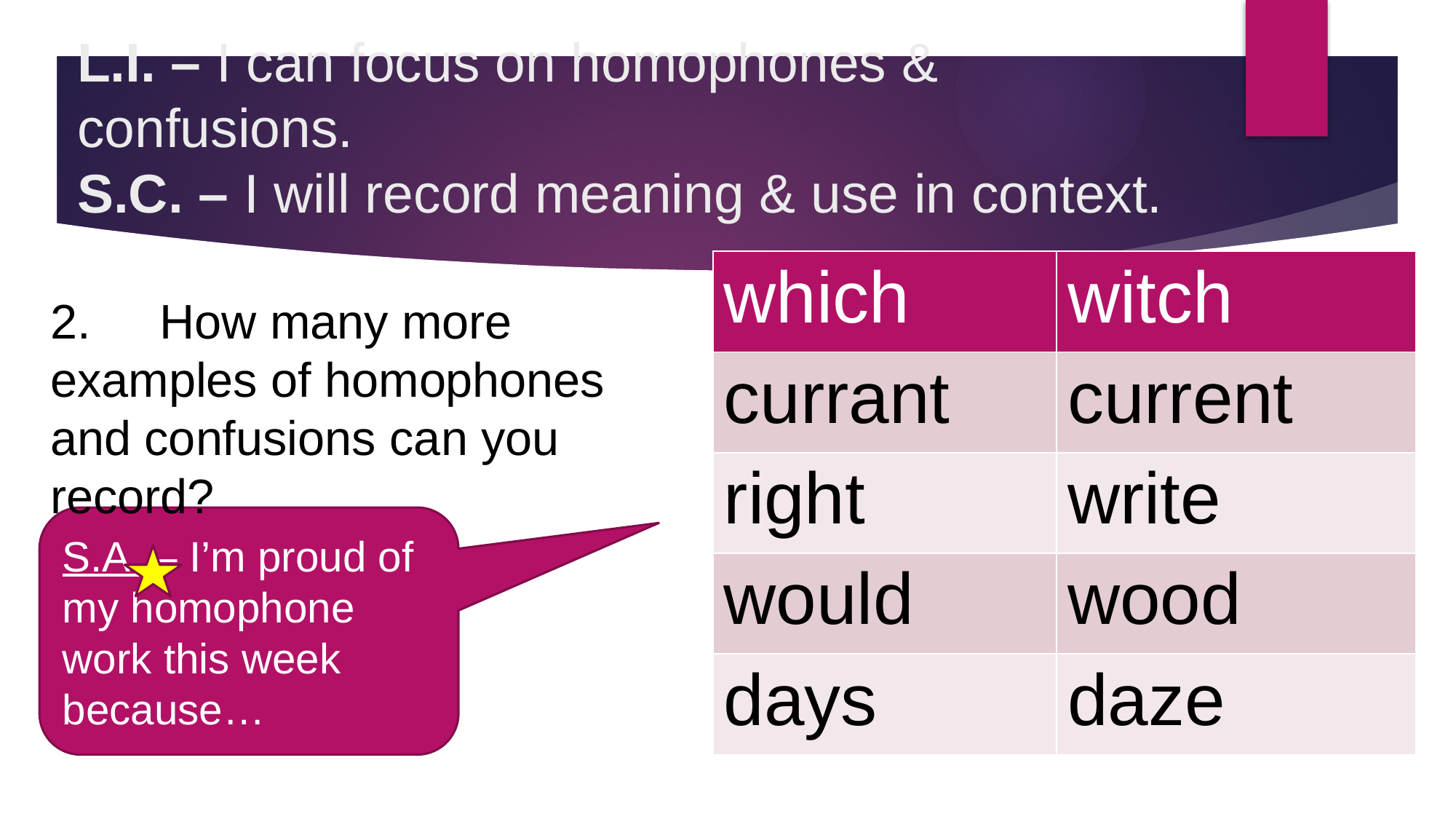

# L.I. – I can focus on homophones & confusions. S.C. – I will record meaning & use in context.
| which | witch |
| --- | --- |
| currant | current |
| right | write |
| would | wood |
| days | daze |
2. 	How many more examples of homophones and confusions can you record?
S.A. – I’m proud of my homophone work this week because…